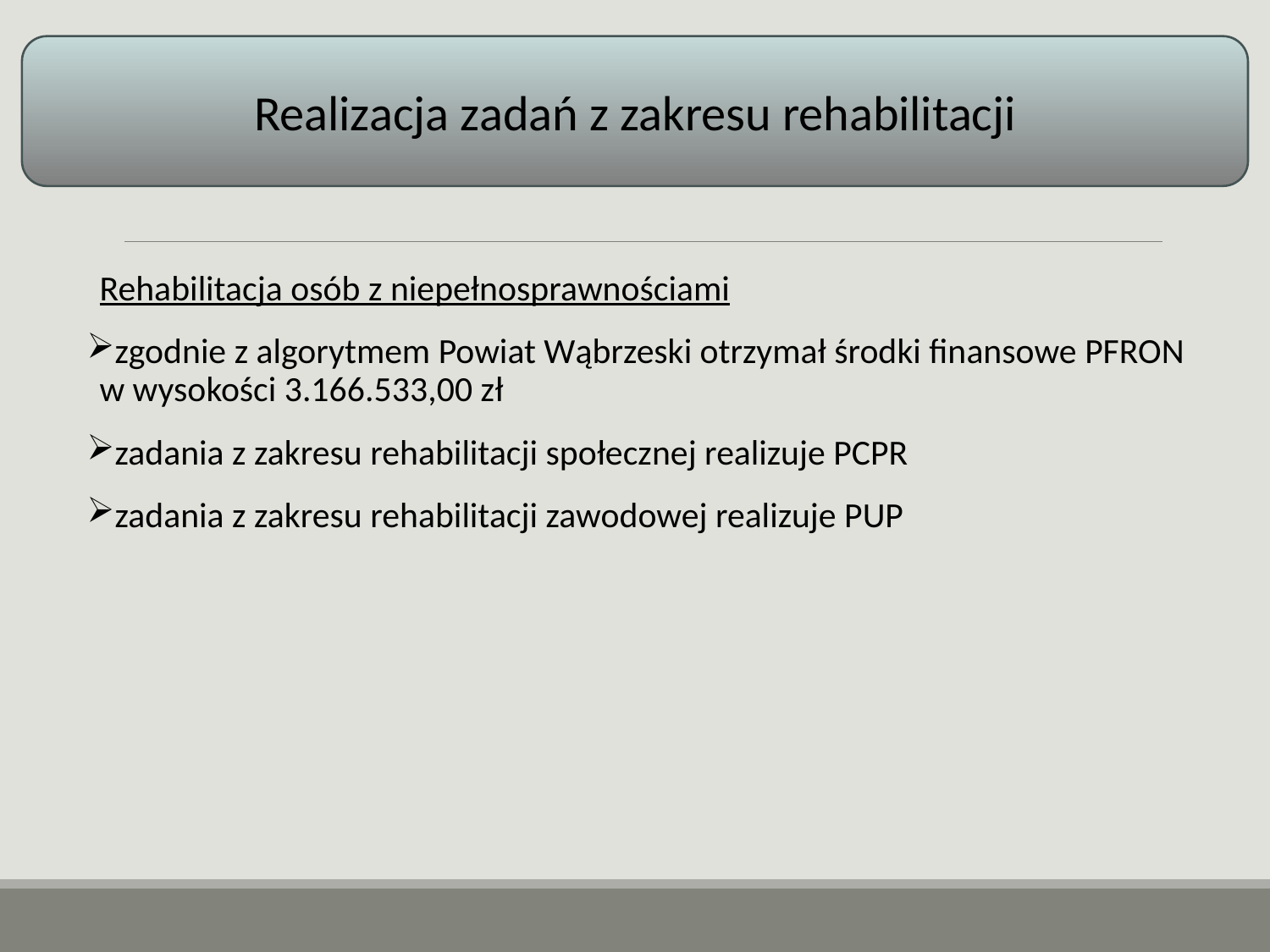

# Realizacja zadań z zakresu rehabilitacji
Realizacja zadań z zakresu rehabilitacji
Rehabilitacja osób z niepełnosprawnościami
zgodnie z algorytmem Powiat Wąbrzeski otrzymał środki finansowe PFRON
w wysokości 3.166.533,00 zł
zadania z zakresu rehabilitacji społecznej realizuje PCPR
zadania z zakresu rehabilitacji zawodowej realizuje PUP